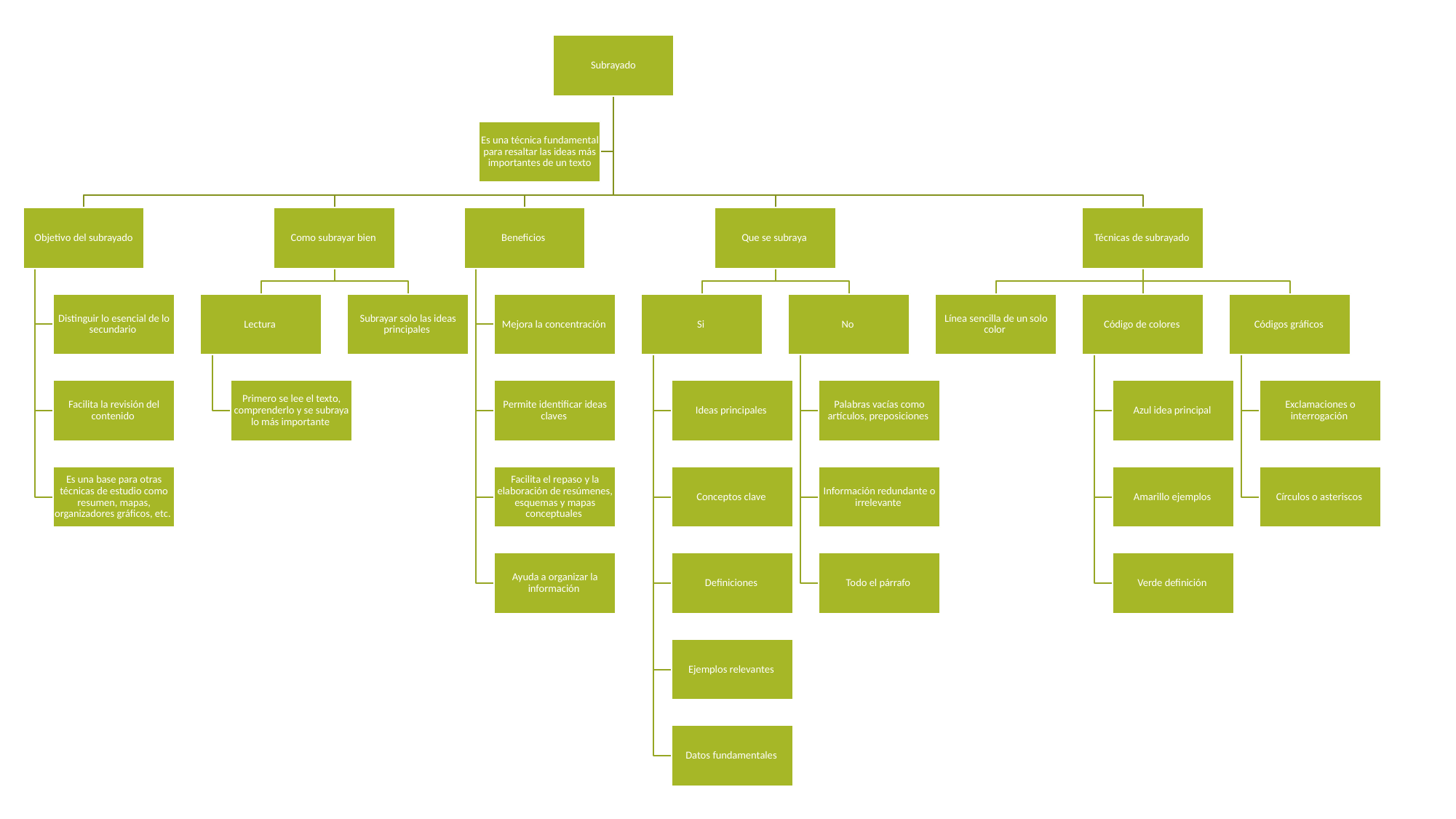

Subrayado
Objetivo del subrayado
Distinguir lo esencial de lo secundario
Facilita la revisión del contenido
Es una base para otras técnicas de estudio como resumen, mapas, organizadores gráficos, etc.
Como subrayar bien
Lectura
Primero se lee el texto, comprenderlo y se subraya lo más importante
Subrayar solo las ideas principales
Beneficios
Mejora la concentración
Permite identificar ideas claves
Facilita el repaso y la elaboración de resúmenes, esquemas y mapas conceptuales
Ayuda a organizar la información
Que se subraya
Si
Ideas principales
Conceptos clave
Definiciones
Ejemplos relevantes
Datos fundamentales
No
Palabras vacías como artículos, preposiciones
Información redundante o irrelevante
Todo el párrafo
Técnicas de subrayado
Línea sencilla de un solo color
Código de colores
Azul idea principal
Amarillo ejemplos
Verde definición
Códigos gráficos
Exclamaciones o interrogación
Círculos o asteriscos
Es una técnica fundamental para resaltar las ideas más importantes de un texto